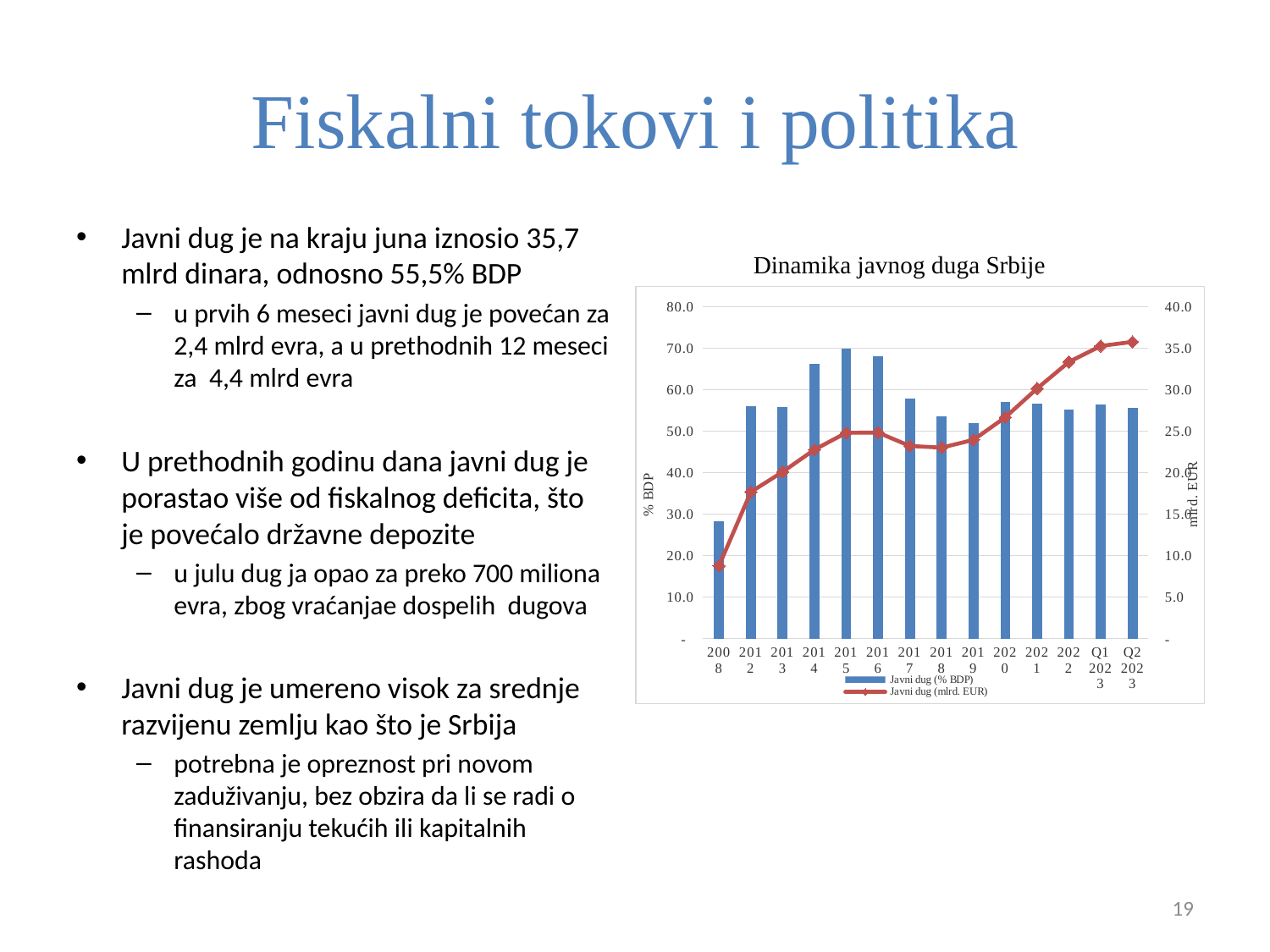

# Fiskalni tokovi i politika
Javni dug je na kraju juna iznosio 35,7 mlrd dinara, odnosno 55,5% BDP
u prvih 6 meseci javni dug je povećan za 2,4 mlrd evra, a u prethodnih 12 meseci za  4,4 mlrd evra

U prethodnih godinu dana javni dug je porastao više od fiskalnog deficita, što je povećalo državne depozite
u julu dug ja opao za preko 700 miliona evra, zbog vraćanjae dospelih  dugova

Javni dug je umereno visok za srednje razvijenu zemlju kao što je Srbija
potrebna je opreznost pri novom zaduživanju, bez obzira da li se radi o finansiranju tekućih ili kapitalnih rashoda

Dinamika javnog duga Srbije

### Chart

| Category | Javni dug (% BDP) | Javni dug (mlrd. EUR) |
|---|---|---|
| 2008 | 28.346425138364246 | 8.7815 |
| 2012 | 56.09194167381648 | 17.6711 |
| 2013 | 55.88204484050602 | 20.088701165182588 |
| 2014 | 66.16065485686853 | 22.75698374627426 |
| 2015 | 69.95413551782244 | 24.801000000000002 |
| 2016 | 68.04639538422315 | 24.821798351612646 |
| 2017 | 57.83535422845384 | 23.209615425880166 |
| 2018 | 53.64692907655796 | 23.01460461736764 |
| 2019 | 51.93129245433706 | 23.94396088120177 |
| 2020 | 56.96686500841499 | 26.66861894591 |
| 2021 | 56.50938998914342 | 30.133783202700005 |
| 2022 | 55.140061994416655 | 33.325610303960005 |
| Q1 2023 | 56.42625451040168 | 35.252228336449996 |
| Q2 2023 | 55.5410886883874 | 35.74483403671 |
19